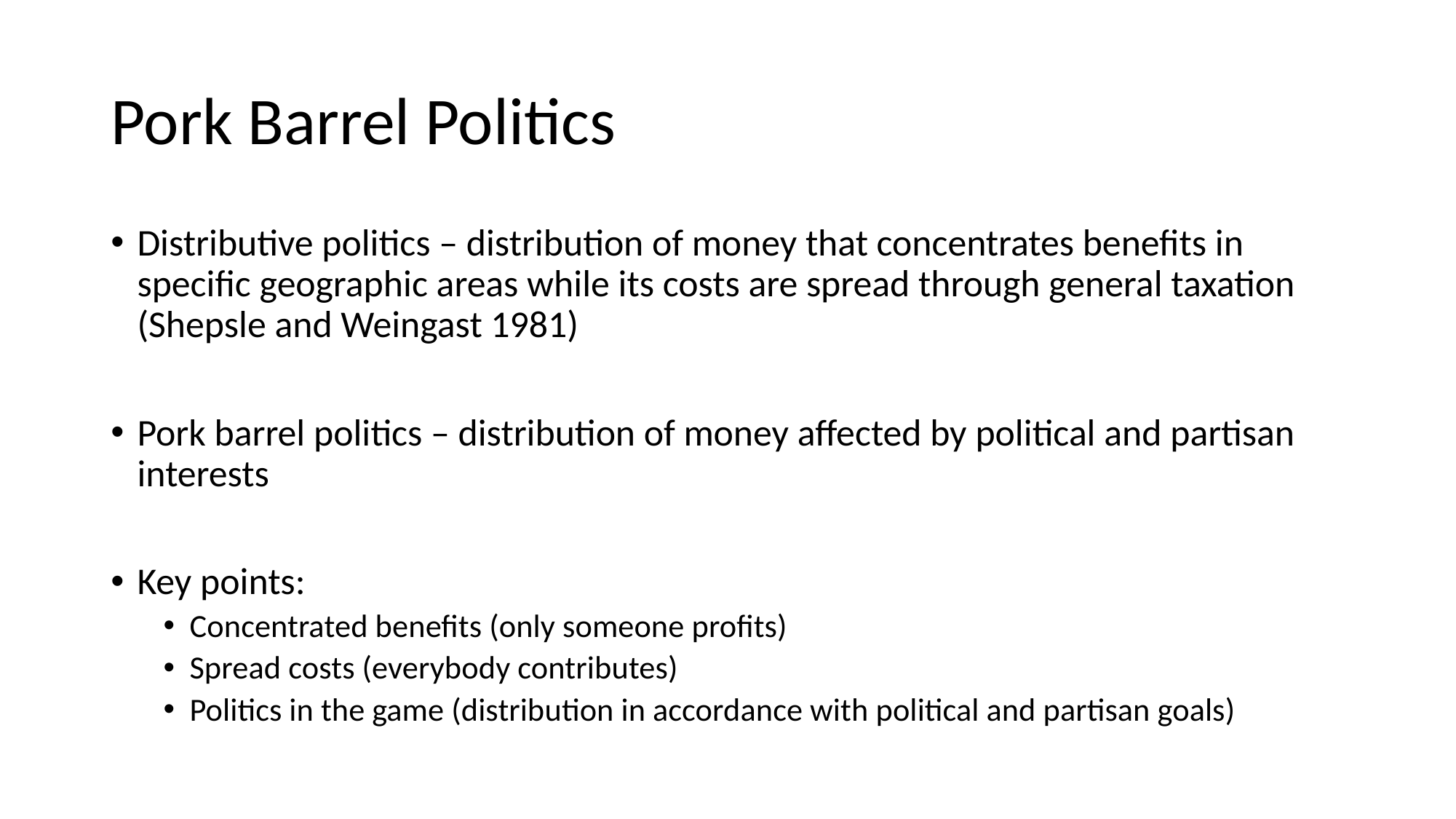

# Pork Barrel Politics
Distributive politics – distribution of money that concentrates benefits in specific geographic areas while its costs are spread through general taxation (Shepsle and Weingast 1981)

Pork barrel politics – distribution of money affected by political and partisan interests

Key points:
Concentrated benefits (only someone profits)
Spread costs (everybody contributes)
Politics in the game (distribution in accordance with political and partisan goals)